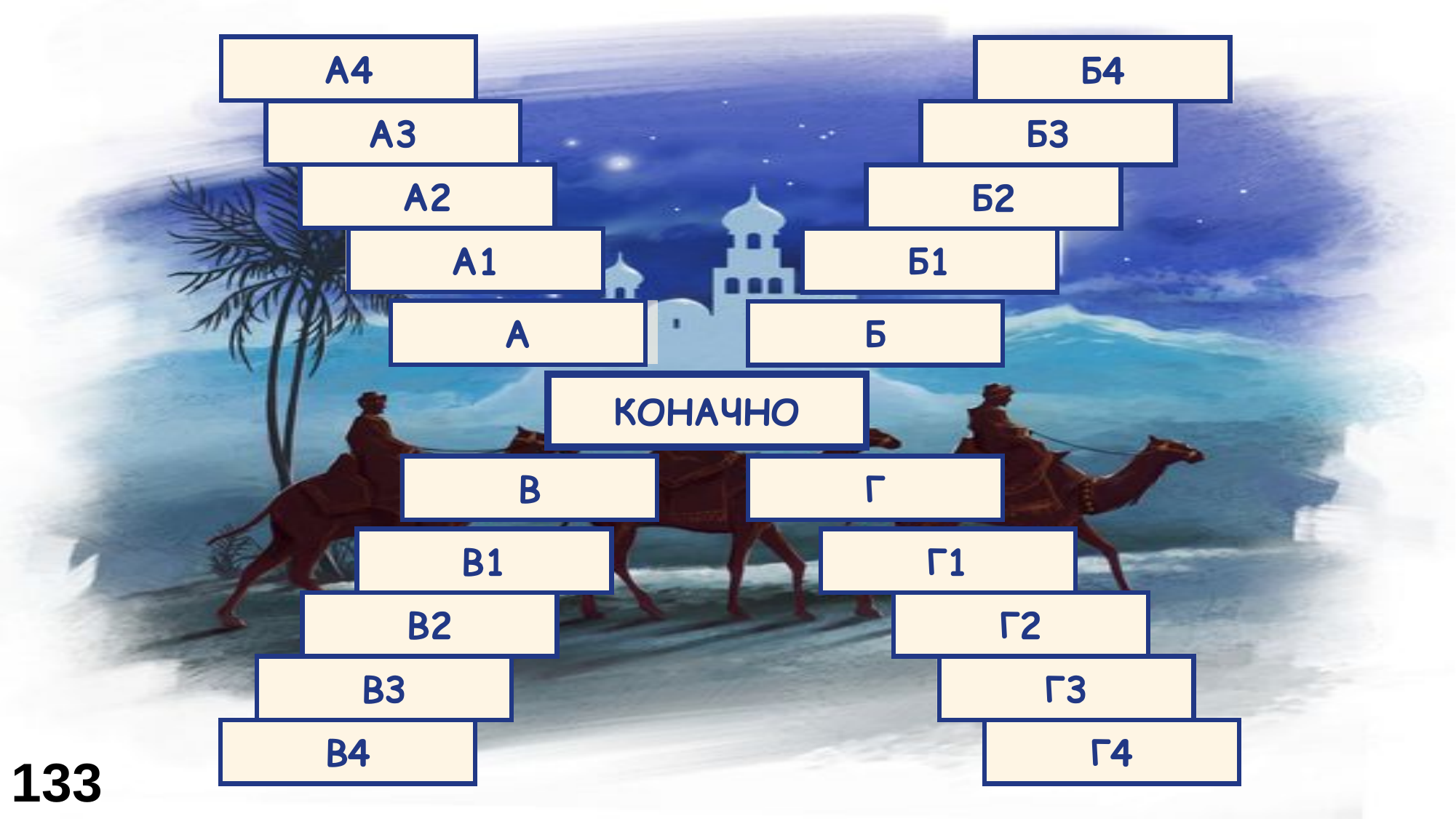

Даница
Жуто
А4
Б4
Алфа Кентаури
Прстен
А3
Б3
На проскомидији
Наруквица
А2
Б2
Сунце
Није...све што
сија
А1
Б1
ЗВЕЗДА
ЗЛАТО
А
Б
ТРИ МУДРАЦА
КОНАЧНО
ТАМЈАН
СМИРНА
В
Г
Кадионица
Биљка
В1
Г1
Мирише
Исток
В2
Г2
Смола
Мирише
В3
Г3
Дим
Уље
В4
Г4
133